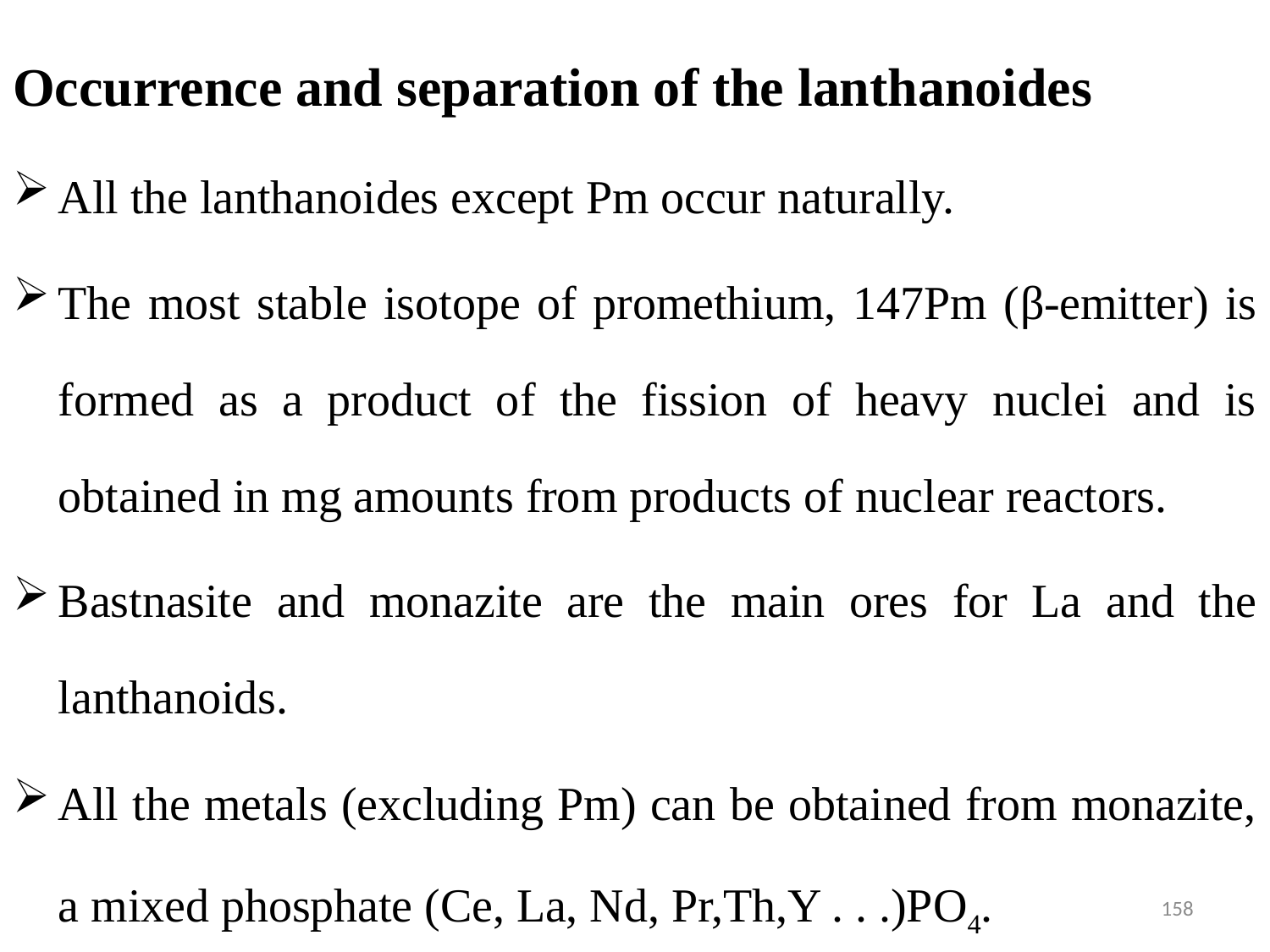

Occurrence and separation of the lanthanoides
All the lanthanoides except Pm occur naturally.
The most stable isotope of promethium, 147Pm (β-emitter) is formed as a product of the fission of heavy nuclei and is obtained in mg amounts from products of nuclear reactors.
Bastnasite and monazite are the main ores for La and the lanthanoids.
All the metals (excluding Pm) can be obtained from monazite, a mixed phosphate (Ce, La, Nd, Pr,Th,Y . . .)PO4.

158